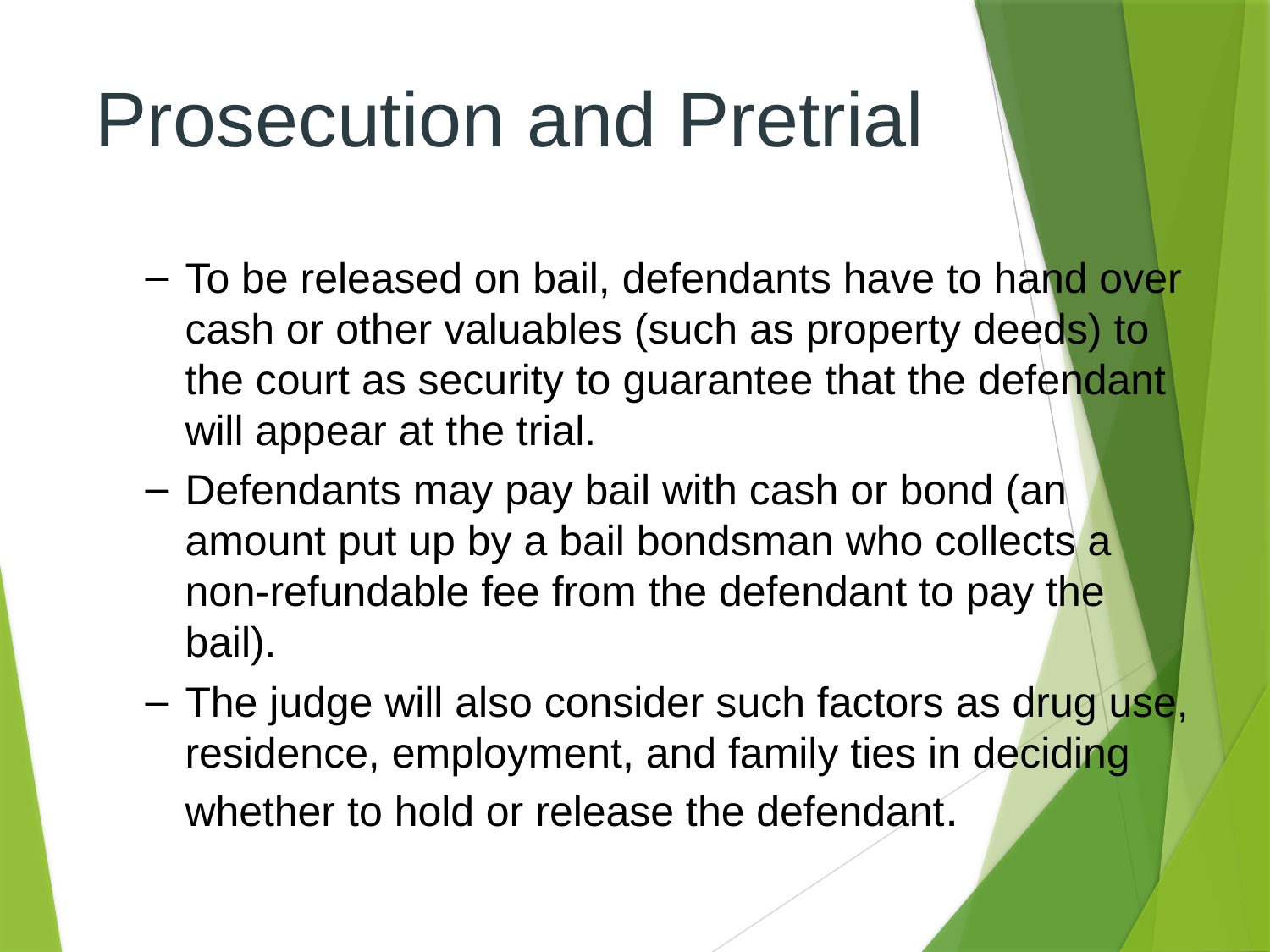

# Prosecution and Pretrial
To be released on bail, defendants have to hand over cash or other valuables (such as property deeds) to the court as security to guarantee that the defendant will appear at the trial.
Defendants may pay bail with cash or bond (an amount put up by a bail bondsman who collects a non-refundable fee from the defendant to pay the bail).
The judge will also consider such factors as drug use, residence, employment, and family ties in deciding whether to hold or release the defendant.